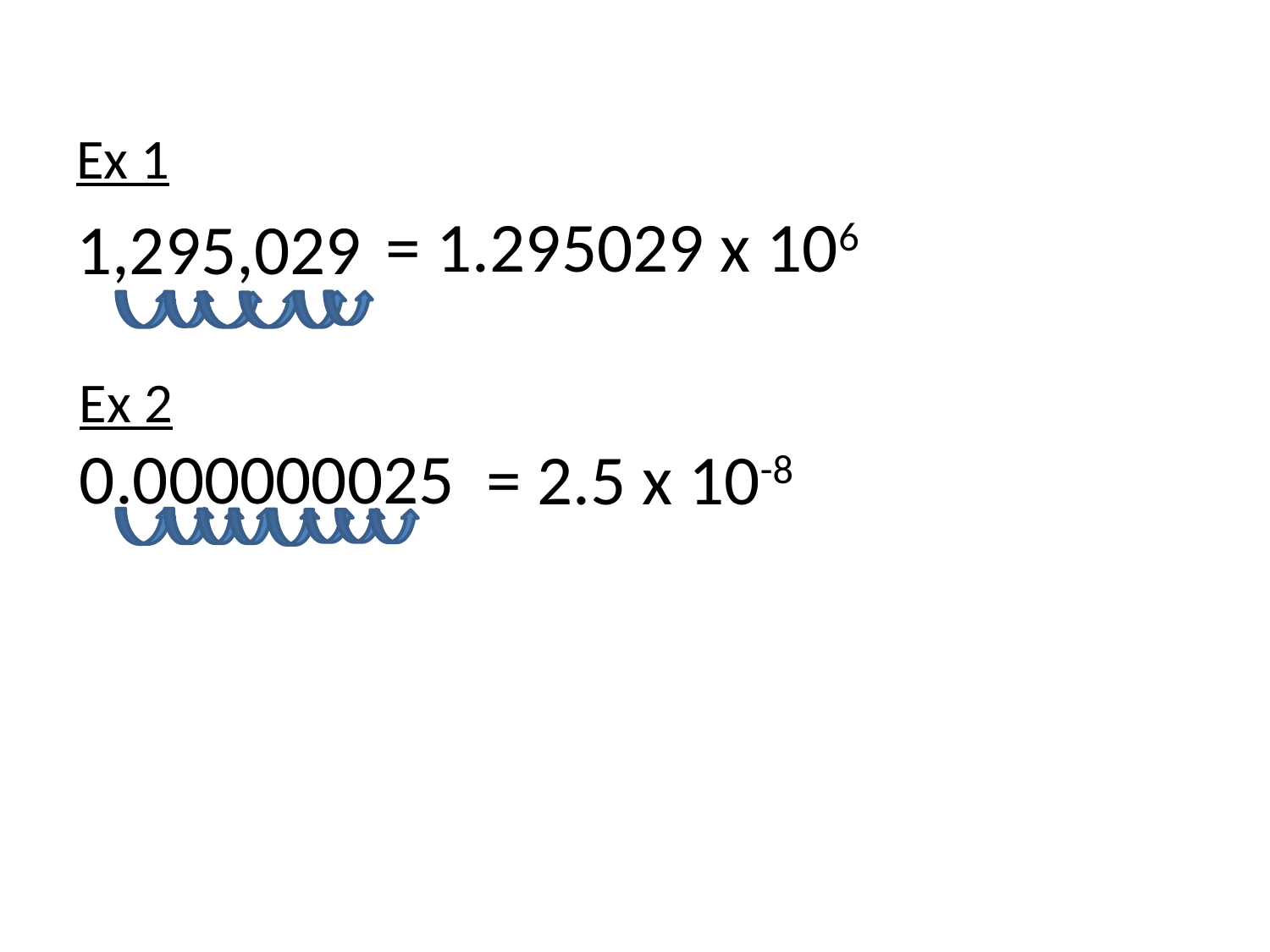

Ex 1
1,295,029
= 1.295029 x 106

Ex 2
0.000000025
= 2.5 x 10-8